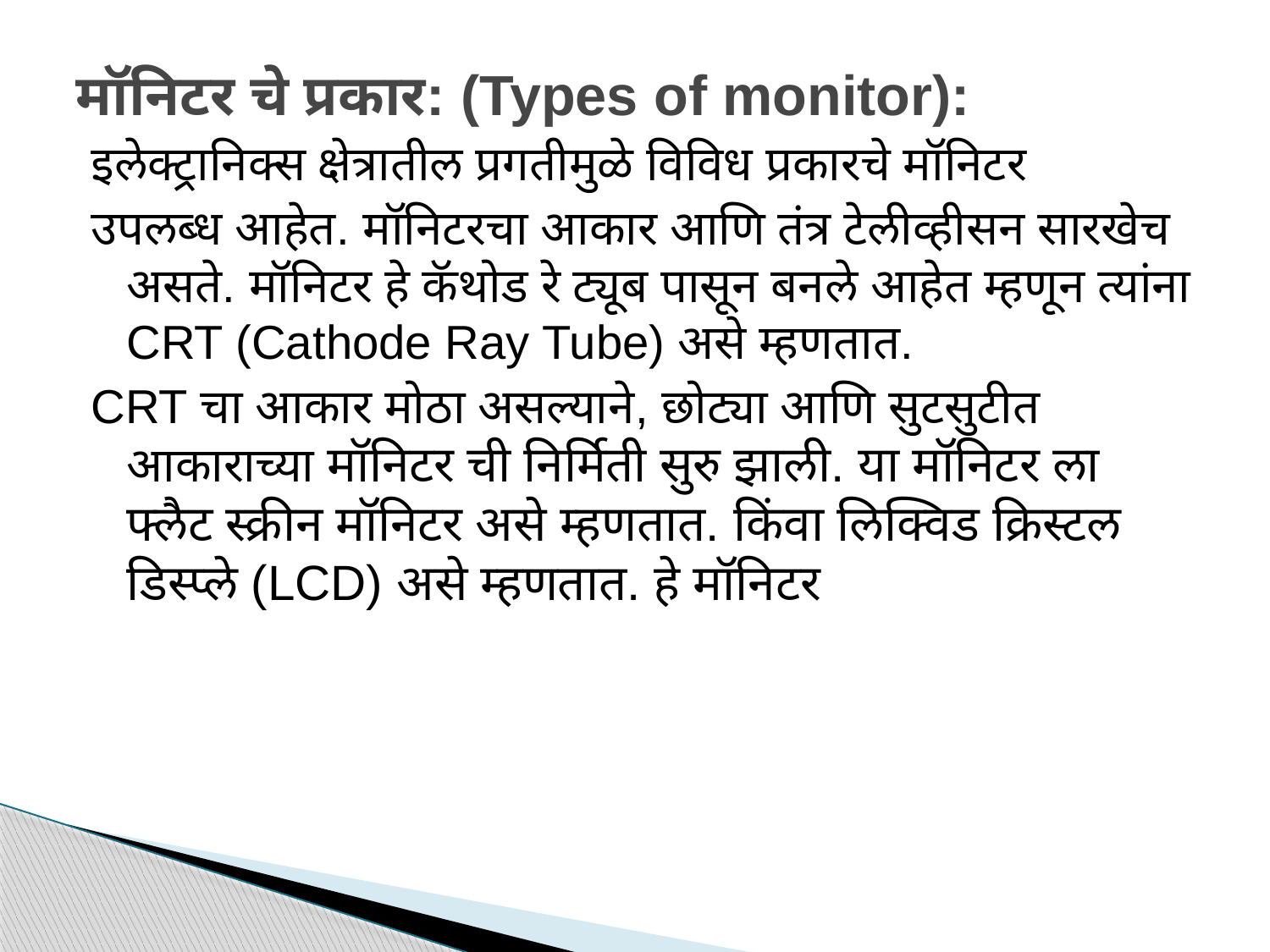

# मॉनिटर चे प्रकार: (Types of monitor):
इलेक्ट्रानिक्स क्षेत्रातील प्रगतीमुळे विविध प्रकारचे मॉनिटर
उपलब्ध आहेत. मॉनिटरचा आकार आणि तंत्र टेलीव्हीसन सारखेच असते. मॉनिटर हे कॅथोड रे ट्यूब पासून बनले आहेत म्हणून त्यांना CRT (Cathode Ray Tube) असे म्हणतात.
CRT चा आकार मोठा असल्याने, छोट्या आणि सुटसुटीत आकाराच्या मॉनिटर ची निर्मिती सुरु झाली. या मॉनिटर ला फ्लैट स्क्रीन मॉनिटर असे म्हणतात. किंवा लिक्विड क्रिस्टल डिस्प्ले (LCD) असे म्हणतात. हे मॉनिटर